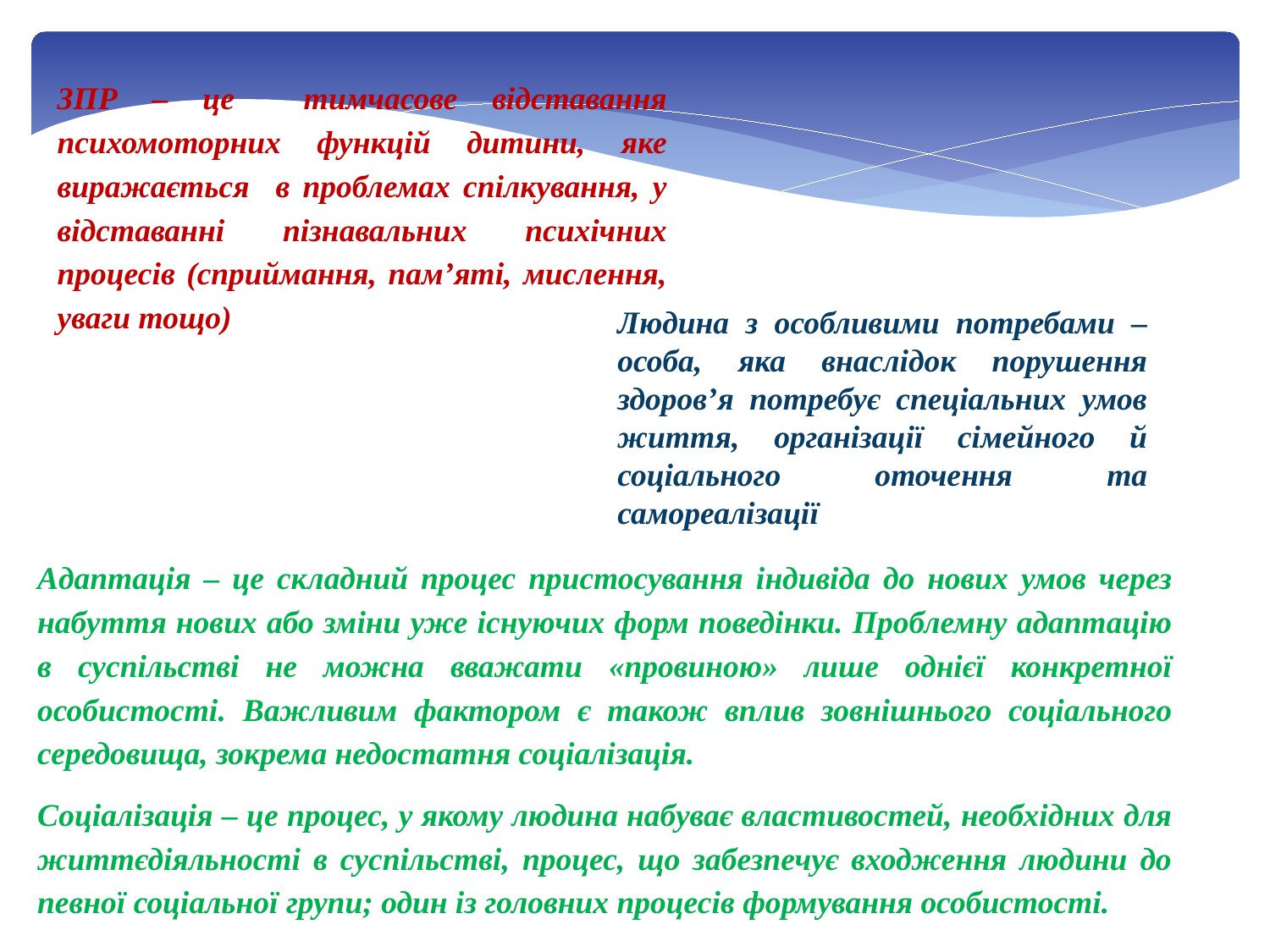

ЗПР – це  тимчасове відставання психомоторних функцій дитини, яке виражається  в проблемах спілкування, у відставанні пізнавальних психічних процесів (сприймання, пам’яті, мислення, уваги тощо)
Людина з особливими потребами – особа, яка внаслідок порушення здоров’я потребує спеціальних умов життя, організації сімейного й соціального оточення та самореалізації
Адаптація – це складний процес пристосування індивіда до нових умов через набуття нових або зміни уже існуючих форм поведінки. Проблемну адаптацію в суспільстві не можна вважати «провиною» лише однієї конкретної особистості. Важливим фактором є також вплив зовнішнього соціального середовища, зокрема недостатня соціалізація.
Соціалізація – це процес, у якому людина набуває властивостей, необхідних для життєдіяльності в суспільстві, процес, що забезпечує входження людини до певної соціальної групи; один із головних процесів формування особистості.